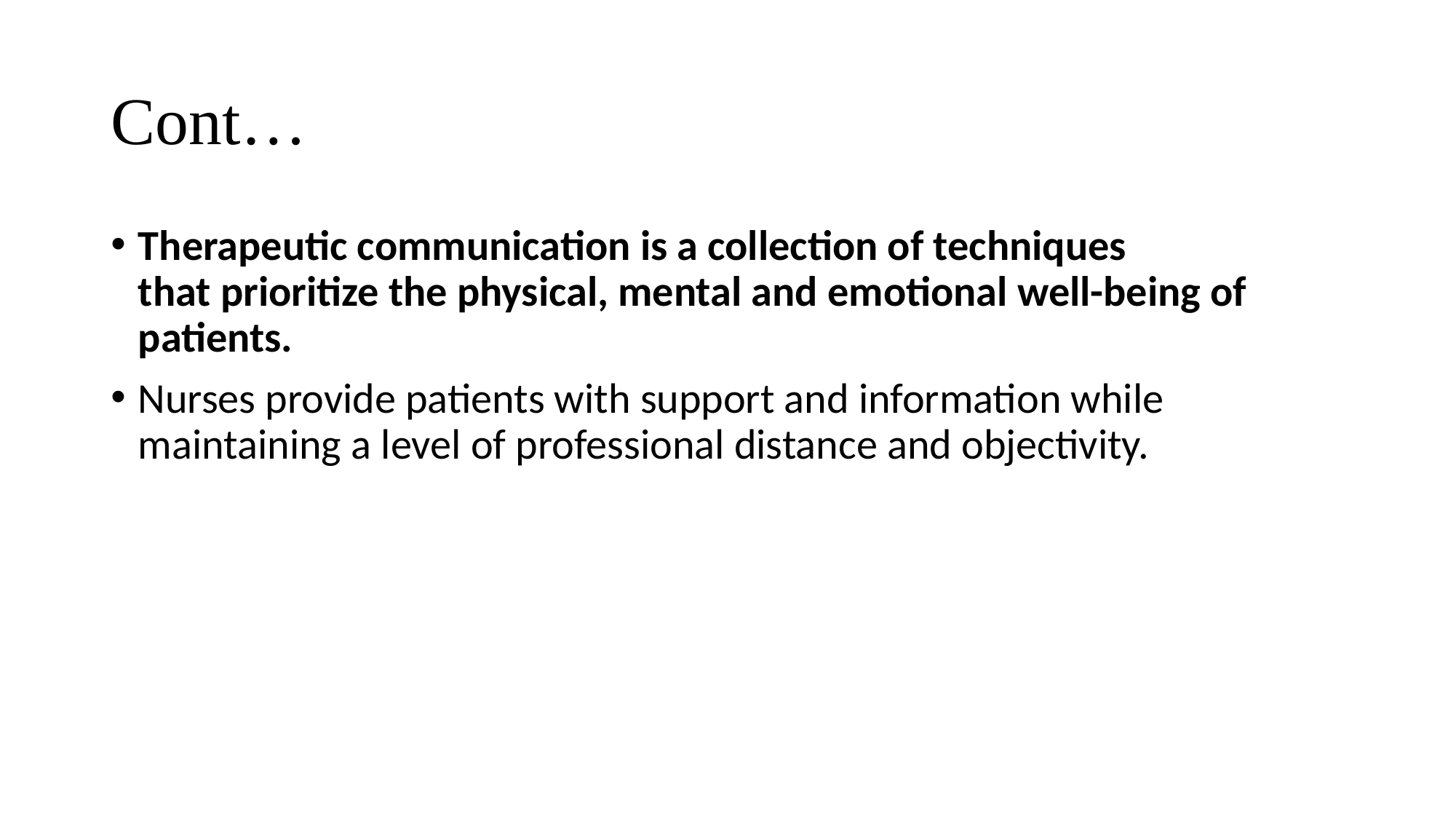

# Cont…
Therapeutic communication is a collection of techniques that prioritize the physical, mental and emotional well-being of patients.
Nurses provide patients with support and information while maintaining a level of professional distance and objectivity.